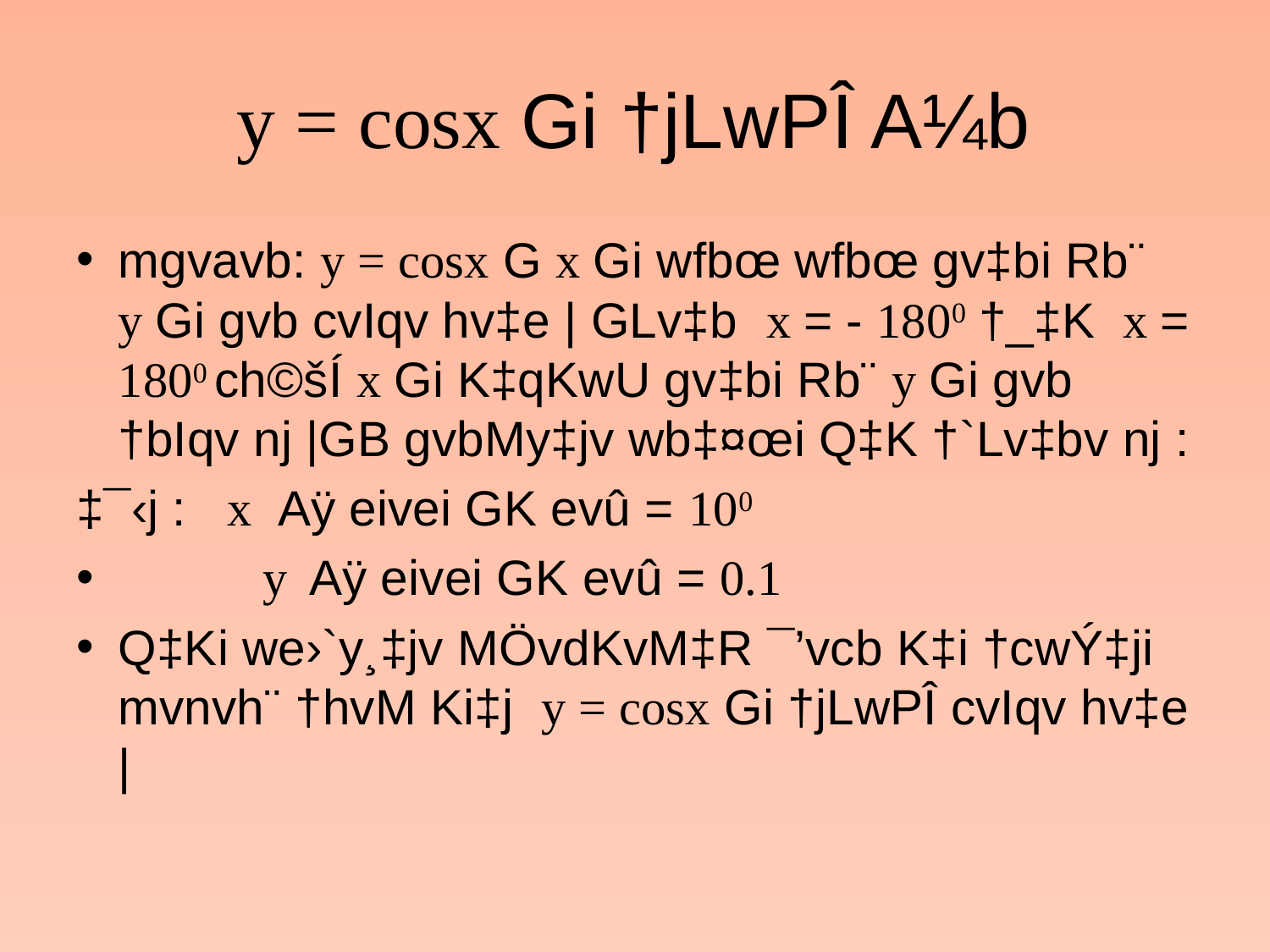

# y = cosx Gi †jLwPÎ A¼b
mgvavb: y = cosx G x Gi wfbœ wfbœ gv‡bi Rb¨  y Gi gvb cvIqv hv‡e | GLv‡b  x = - 1800 †_‡K  x = 1800 ch©šÍ x Gi K‡qKwU gv‡bi Rb¨ y Gi gvb †bIqv nj |GB gvbMy‡jv wb‡¤œi Q‡K †`Lv‡bv nj :
‡¯‹j :   x  Aÿ eivei GK evû = 100
            y   Aÿ eivei GK evû = 0.1
Q‡Ki we›`y¸‡jv MÖvdKvM‡R ¯’vcb K‡i †cwÝ‡ji mvnvh¨ †hvM Ki‡j  y = cosx Gi †jLwPÎ cvIqv hv‡e |